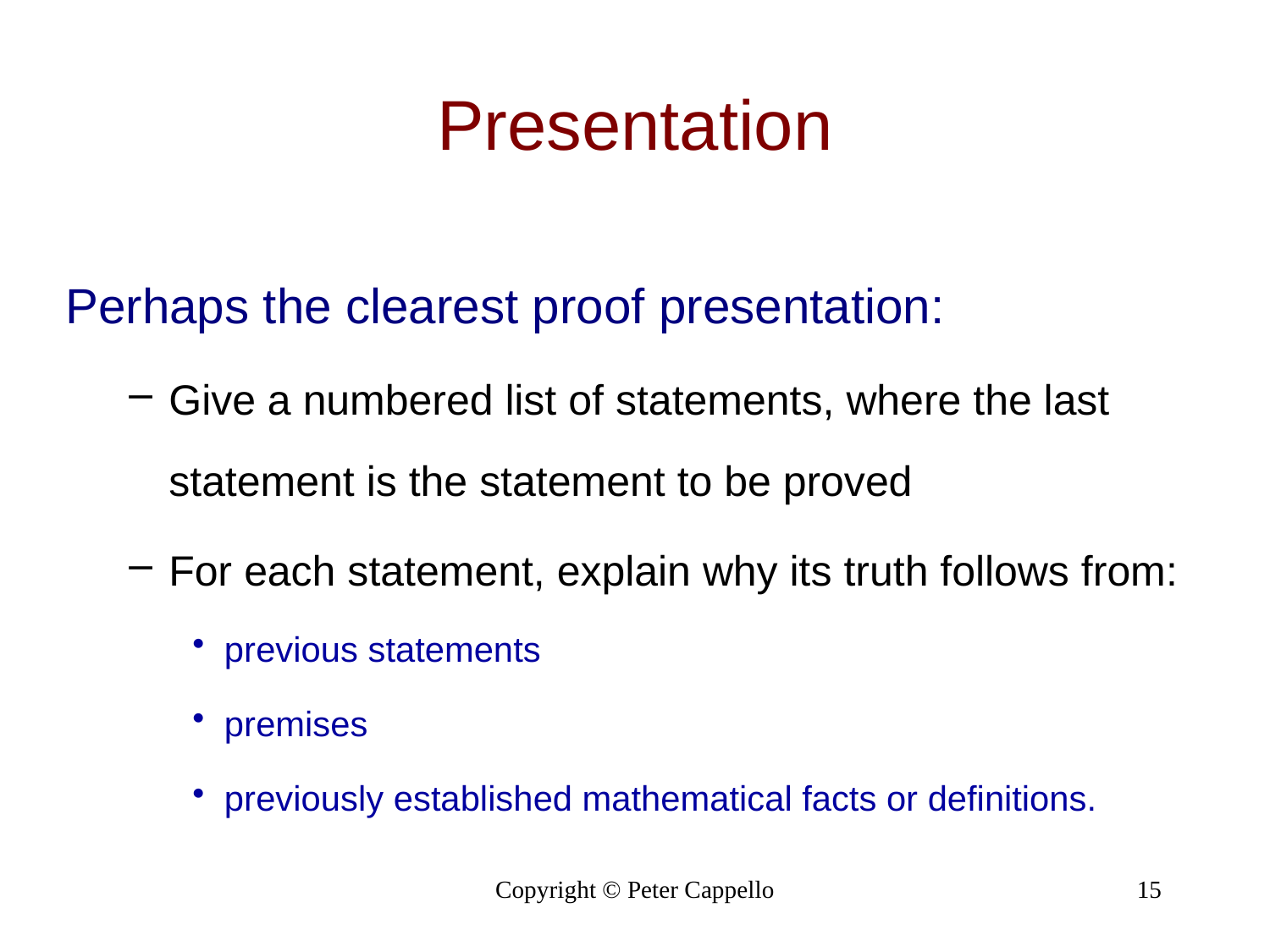

# Presentation
Perhaps the clearest proof presentation:
Give a numbered list of statements, where the last statement is the statement to be proved
For each statement, explain why its truth follows from:
previous statements
premises
previously established mathematical facts or definitions.
Copyright © Peter Cappello
15